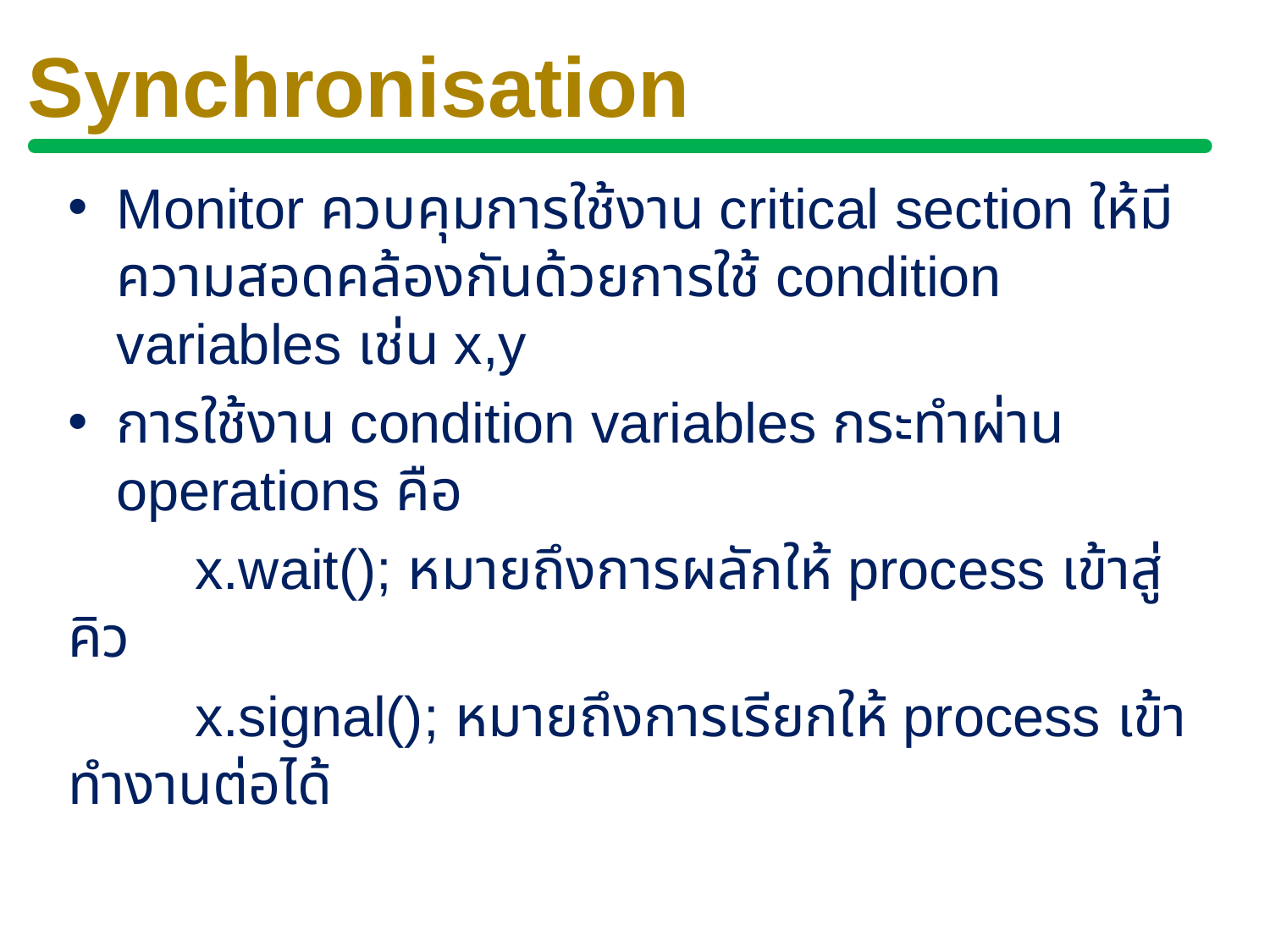

# Synchronisation
Monitor ควบคุมการใช้งาน critical section ให้มีความสอดคล้องกันด้วยการใช้ condition variables เช่น x,y
การใช้งาน condition variables กระทำผ่าน operations คือ
     	x.wait(); หมายถึงการผลักให้ process เข้าสู่คิว
	x.signal(); หมายถึงการเรียกให้ process เข้าทำงานต่อได้